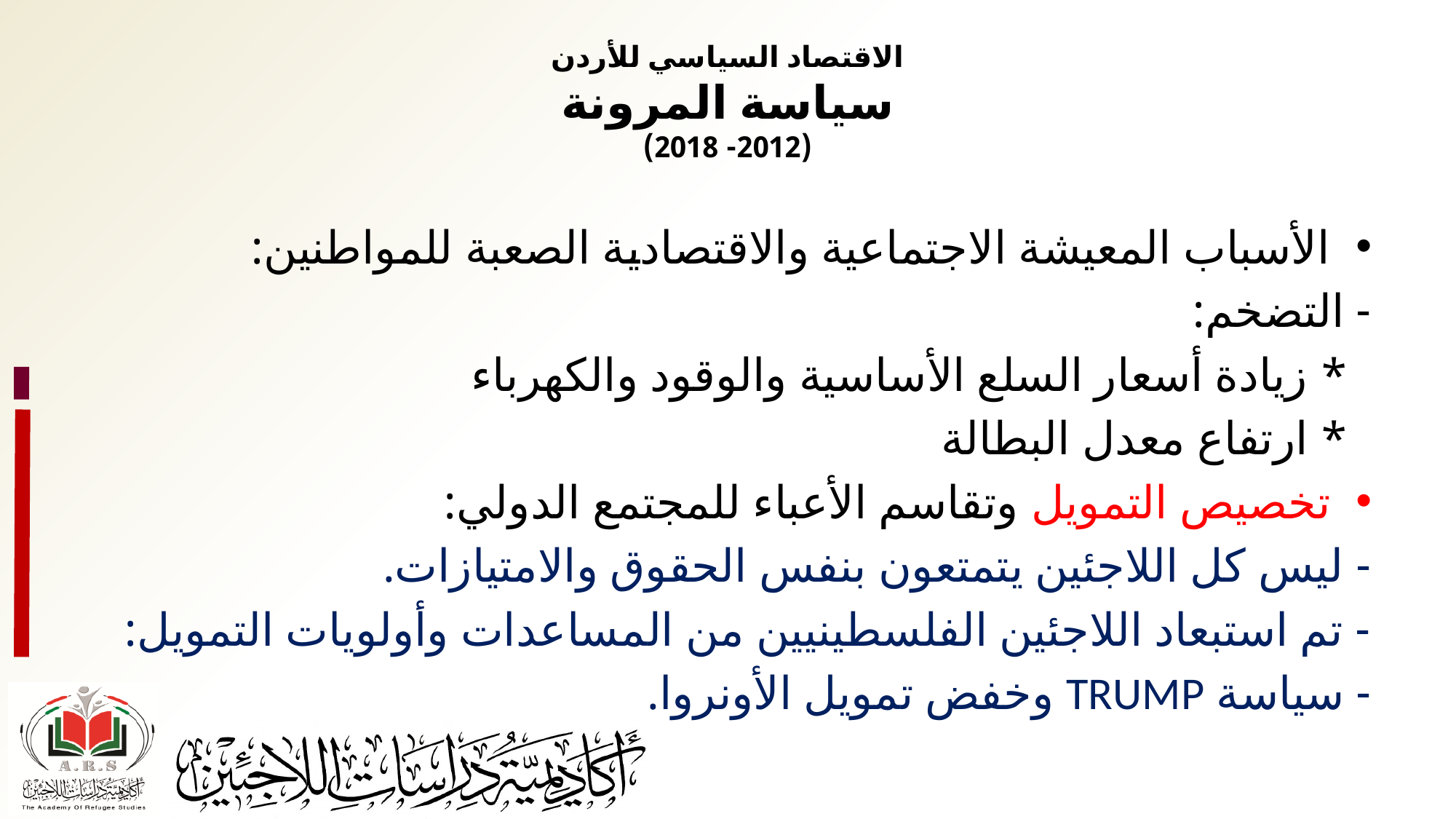

# الاقتصاد السياسي للأردن سياسة المرونة (2012- 2018)
الأسباب المعيشة الاجتماعية والاقتصادية الصعبة للمواطنين:
	- التضخم:
  	* زيادة أسعار السلع الأساسية والوقود والكهرباء
  	* ارتفاع معدل البطالة
تخصيص التمويل وتقاسم الأعباء للمجتمع الدولي:
	- ليس كل اللاجئين يتمتعون بنفس الحقوق والامتيازات.
	- تم استبعاد اللاجئين الفلسطينيين من المساعدات وأولويات التمويل:
	- سياسة TRUMP وخفض تمويل الأونروا.